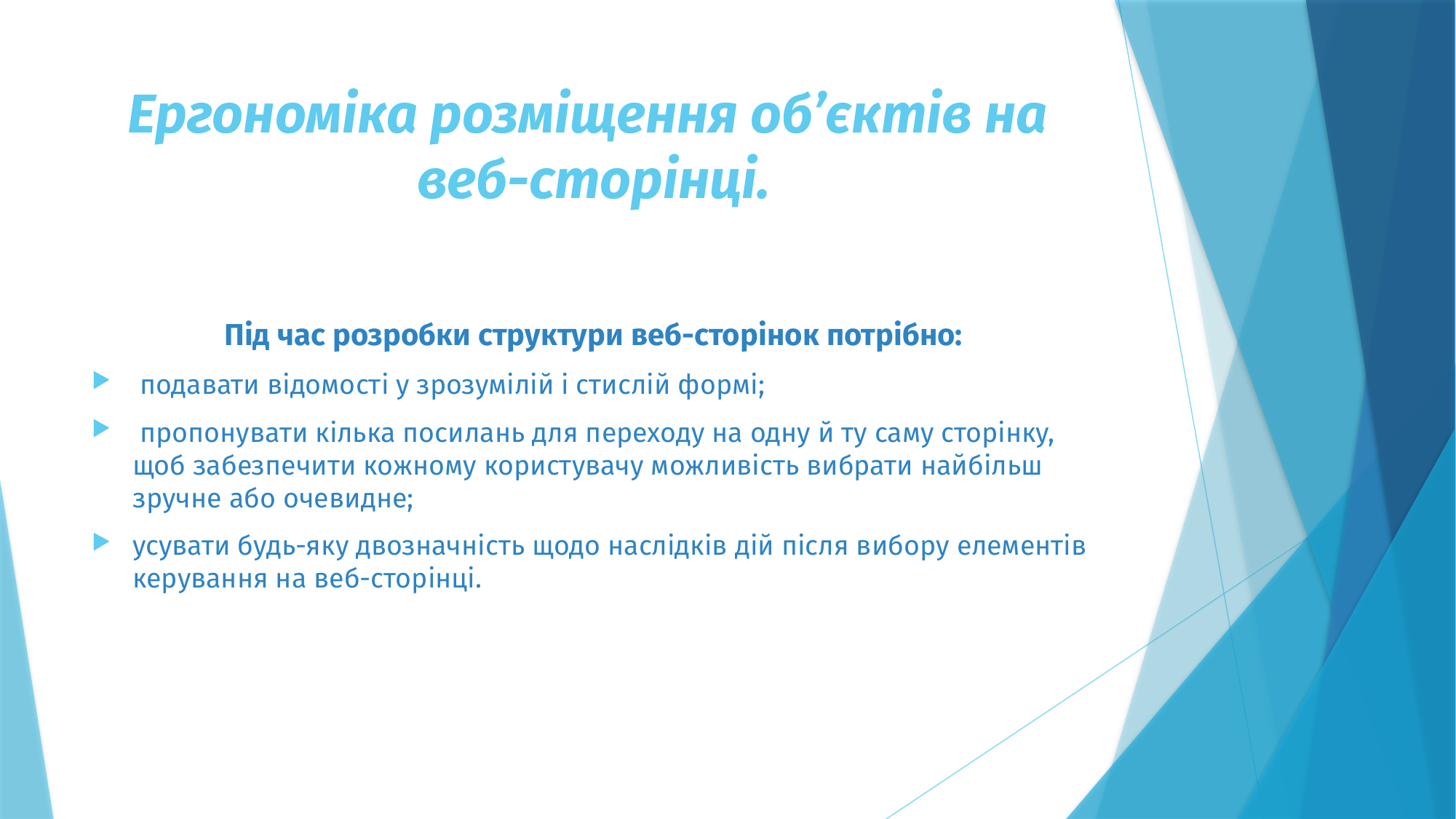

# Ергономіка розміщення об’єктів на веб-сторінці.

Під час розробки структури веб-сторінок потрібно:
 подавати відомості у зрозумілій і стислій формі;
 пропонувати кілька посилань для переходу на одну й ту саму сторінку,     щоб забезпечити кожному користувачу можливість вибрати найбільш зручне або очевидне;
усувати будь-яку двозначність щодо наслідків дій після вибору елементів керування на веб-сторінці.